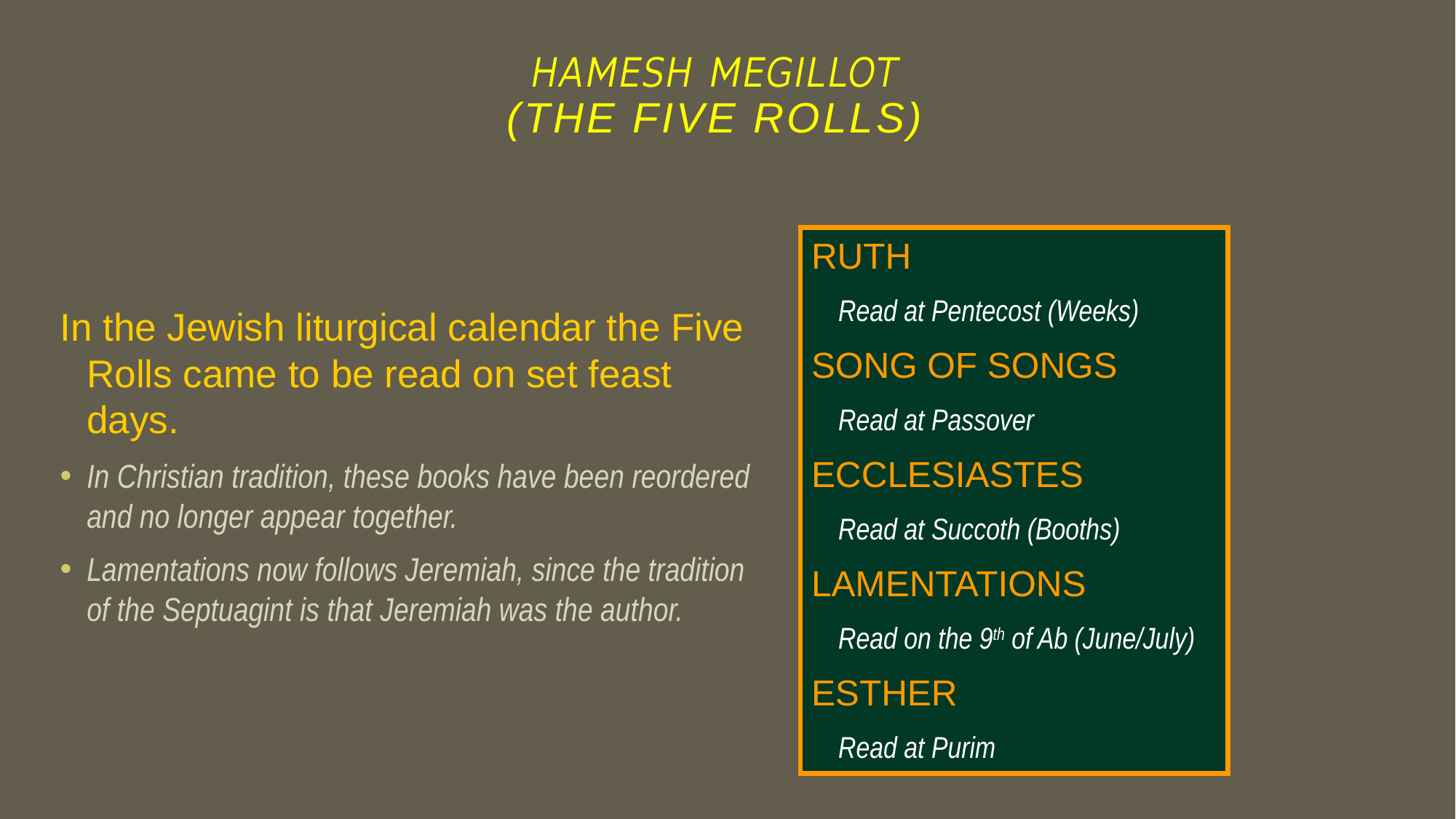

# Hamesh megillot (the Five Rolls)
RUTH
	Read at Pentecost (Weeks)
SONG OF SONGS
	Read at Passover
ECCLESIASTES
	Read at Succoth (Booths)
LAMENTATIONS
	Read on the 9th of Ab (June/July)
ESTHER
	Read at Purim
In the Jewish liturgical calendar the Five Rolls came to be read on set feast days.
In Christian tradition, these books have been reordered and no longer appear together.
Lamentations now follows Jeremiah, since the tradition of the Septuagint is that Jeremiah was the author.